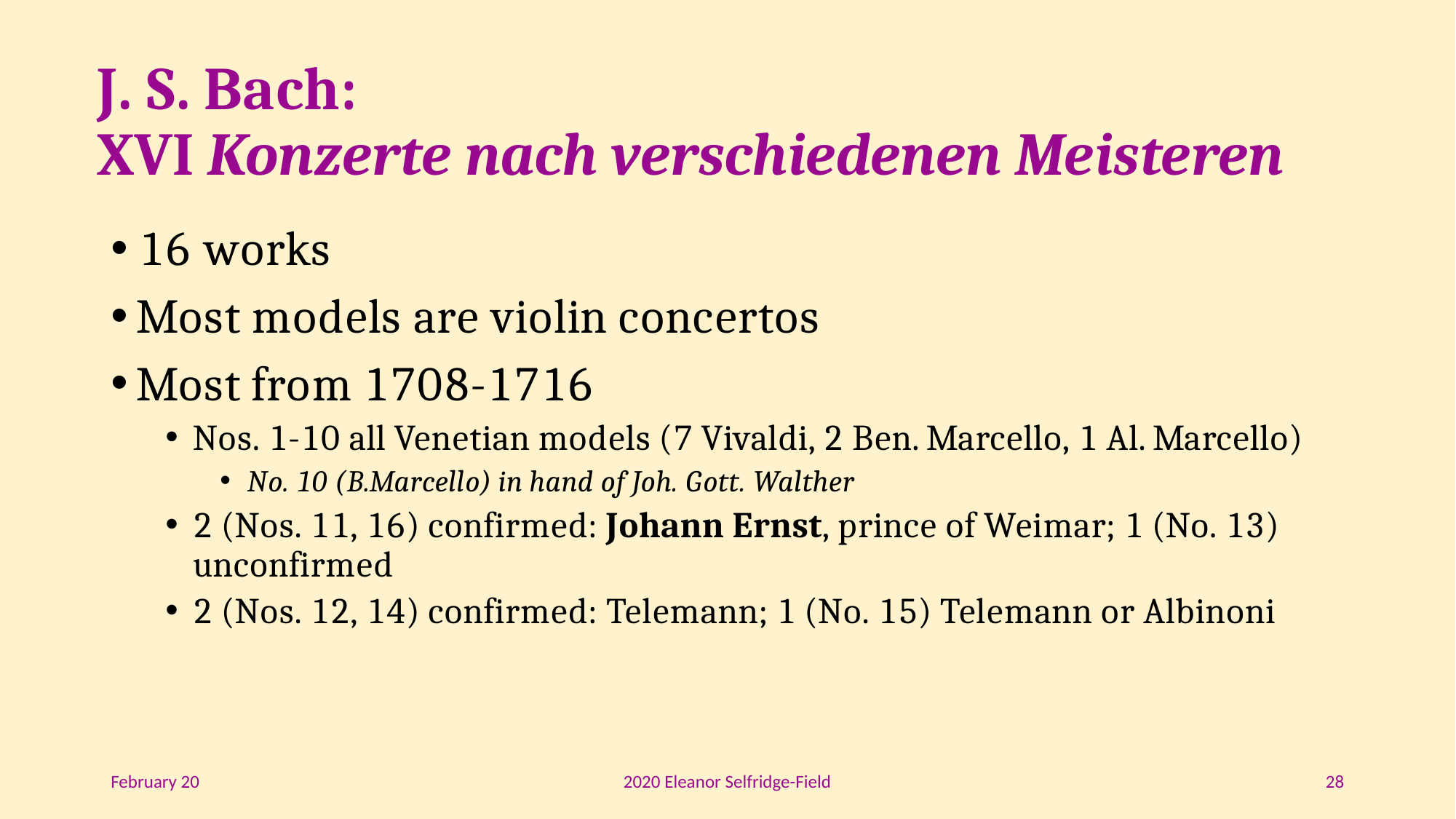

# J. S. Bach: XVI Konzerte nach verschiedenen Meisteren
16 works
Most models are violin concertos
Most from 1708-1716
Nos. 1-10 all Venetian models (7 Vivaldi, 2 Ben. Marcello, 1 Al. Marcello)
No. 10 (B.Marcello) in hand of Joh. Gott. Walther
2 (Nos. 11, 16) confirmed: Johann Ernst, prince of Weimar; 1 (No. 13) unconfirmed
2 (Nos. 12, 14) confirmed: Telemann; 1 (No. 15) Telemann or Albinoni

February 20
2020 Eleanor Selfridge-Field
28